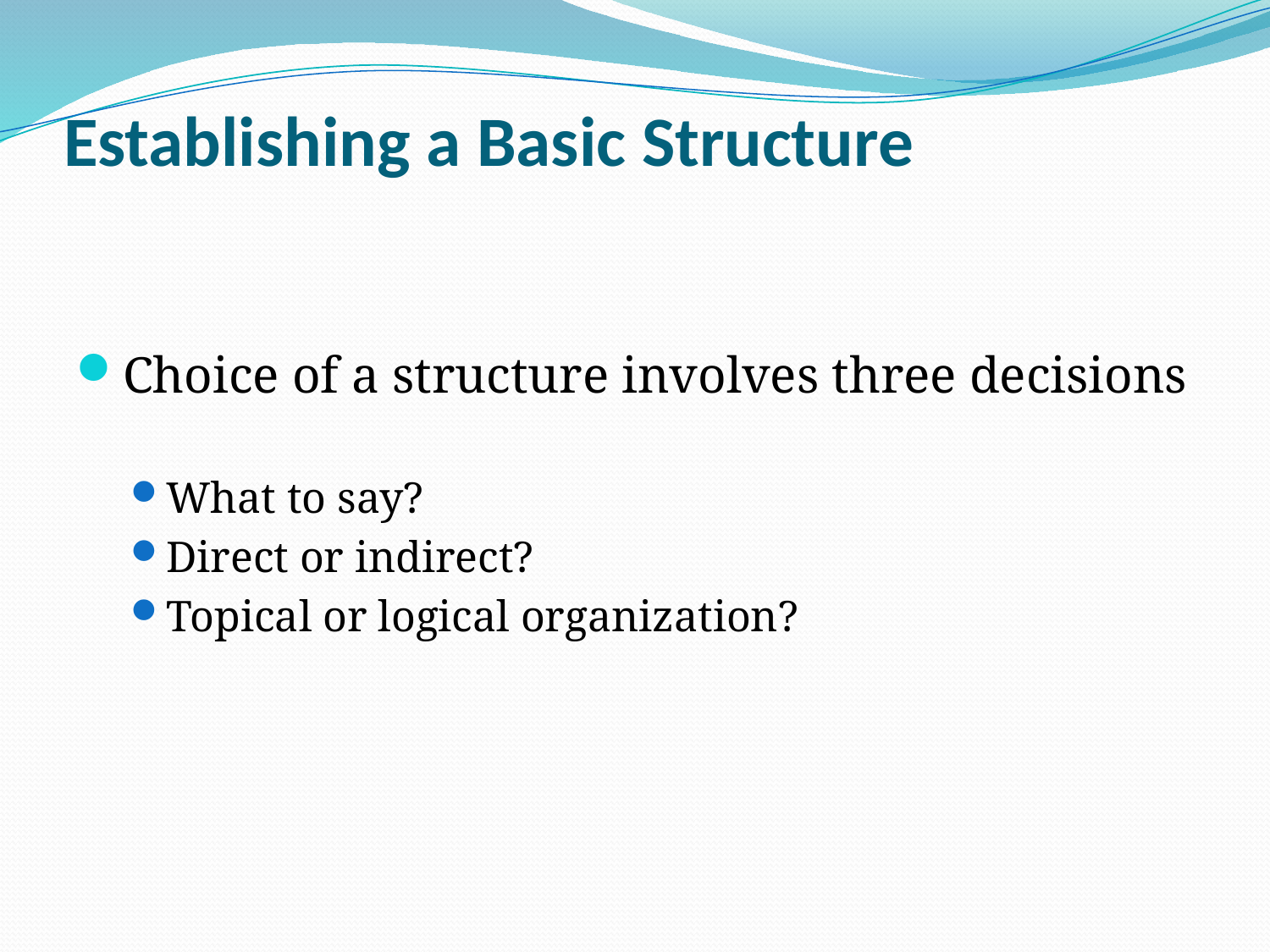

# Establishing a Basic Structure

Choice of a structure involves three decisions

What to say?
Direct or indirect?
Topical or logical organization?